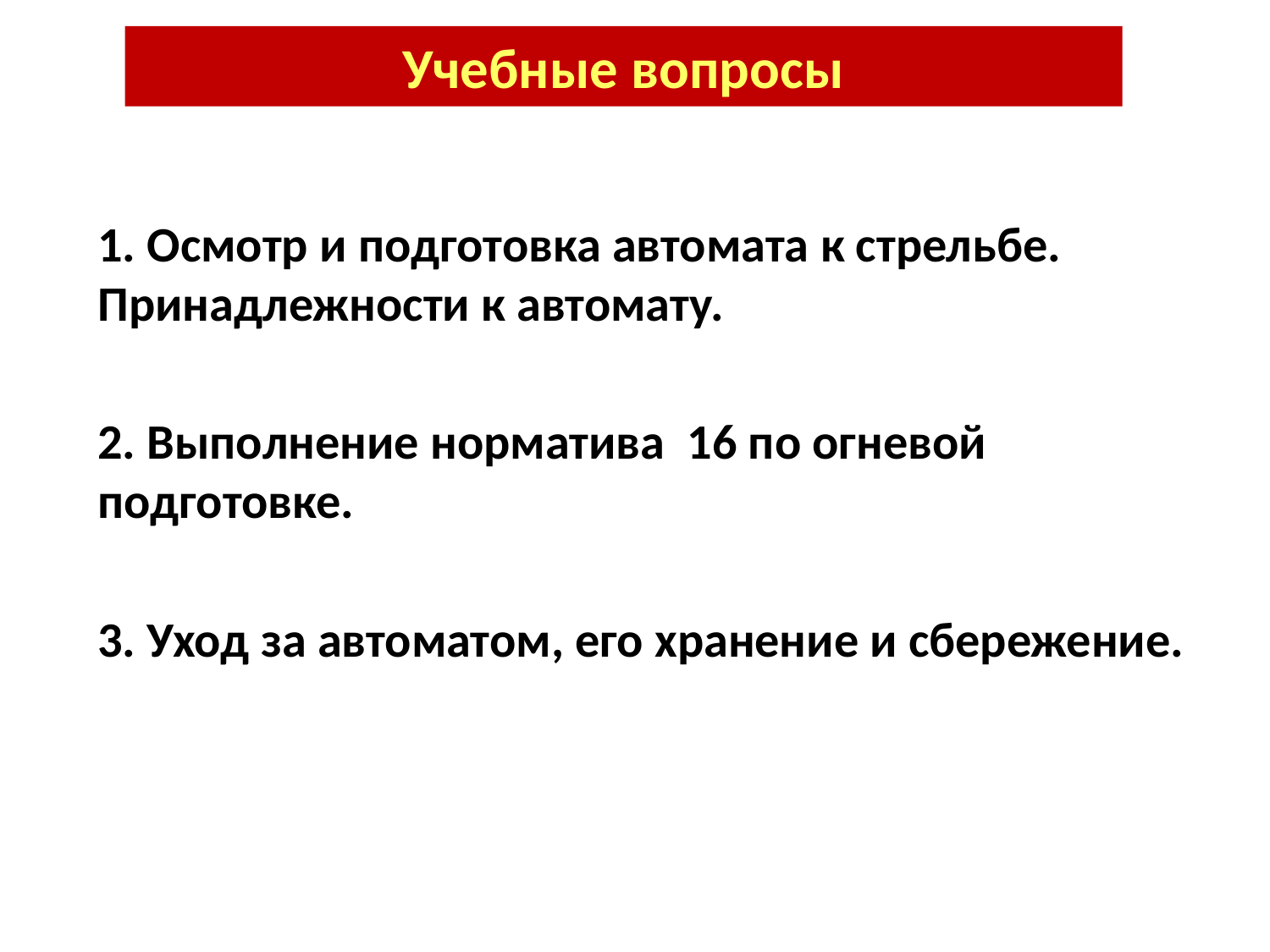

Учебные вопросы
1. Осмотр и подготовка автомата к стрельбе. Принадлежности к автомату.

2. Выполнение норматива  16 по огневой подготовке.

3. Уход за автоматом, его хранение и сбережение.